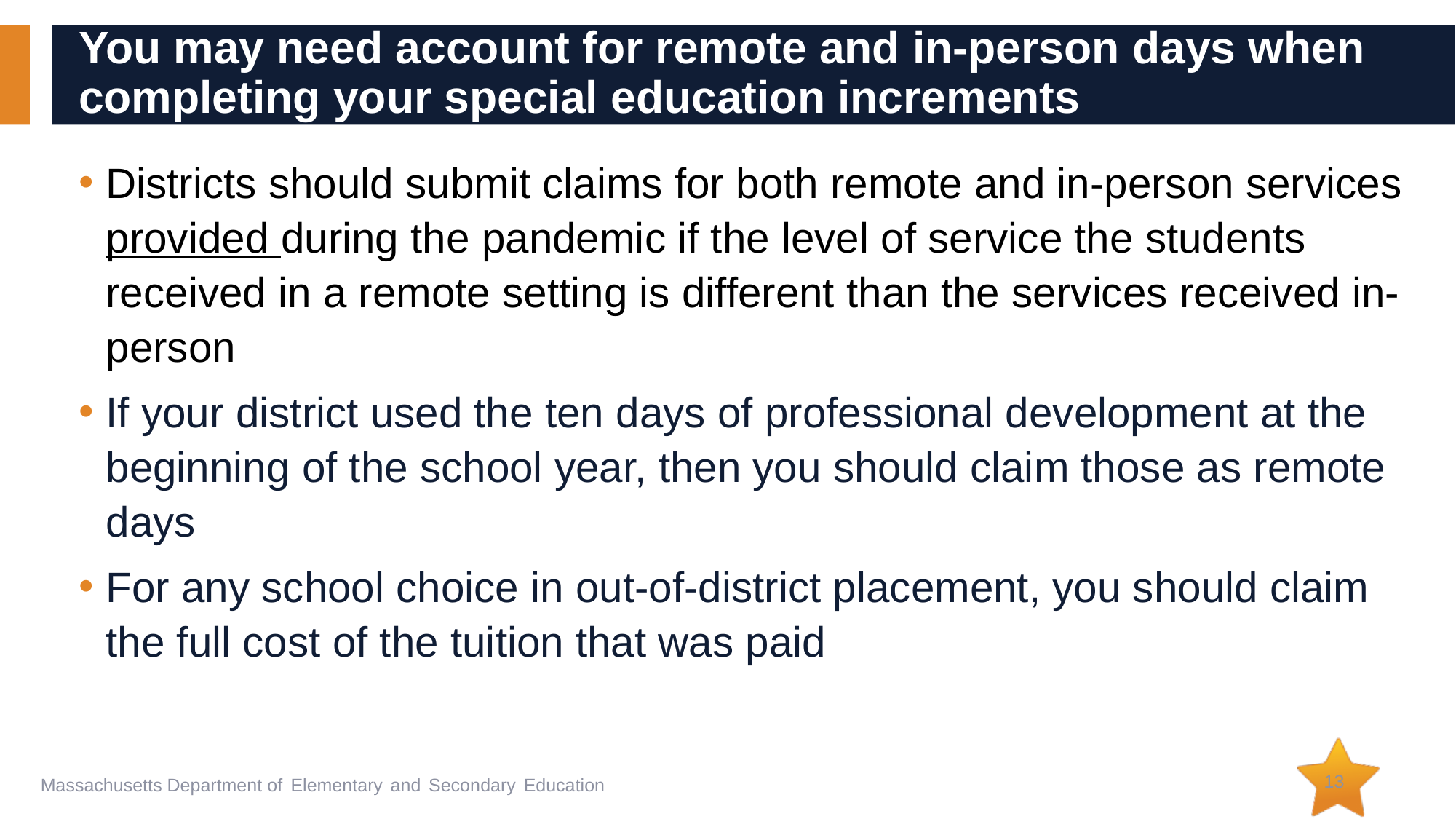

# You may need account for remote and in-person days when completing your special education increments
Districts should submit claims for both remote and in-person services provided during the pandemic if the level of service the students received in a remote setting is different than the services received in-person
If your district used the ten days of professional development at the beginning of the school year, then you should claim those as remote days
For any school choice in out-of-district placement, you should claim the full cost of the tuition that was paid

13